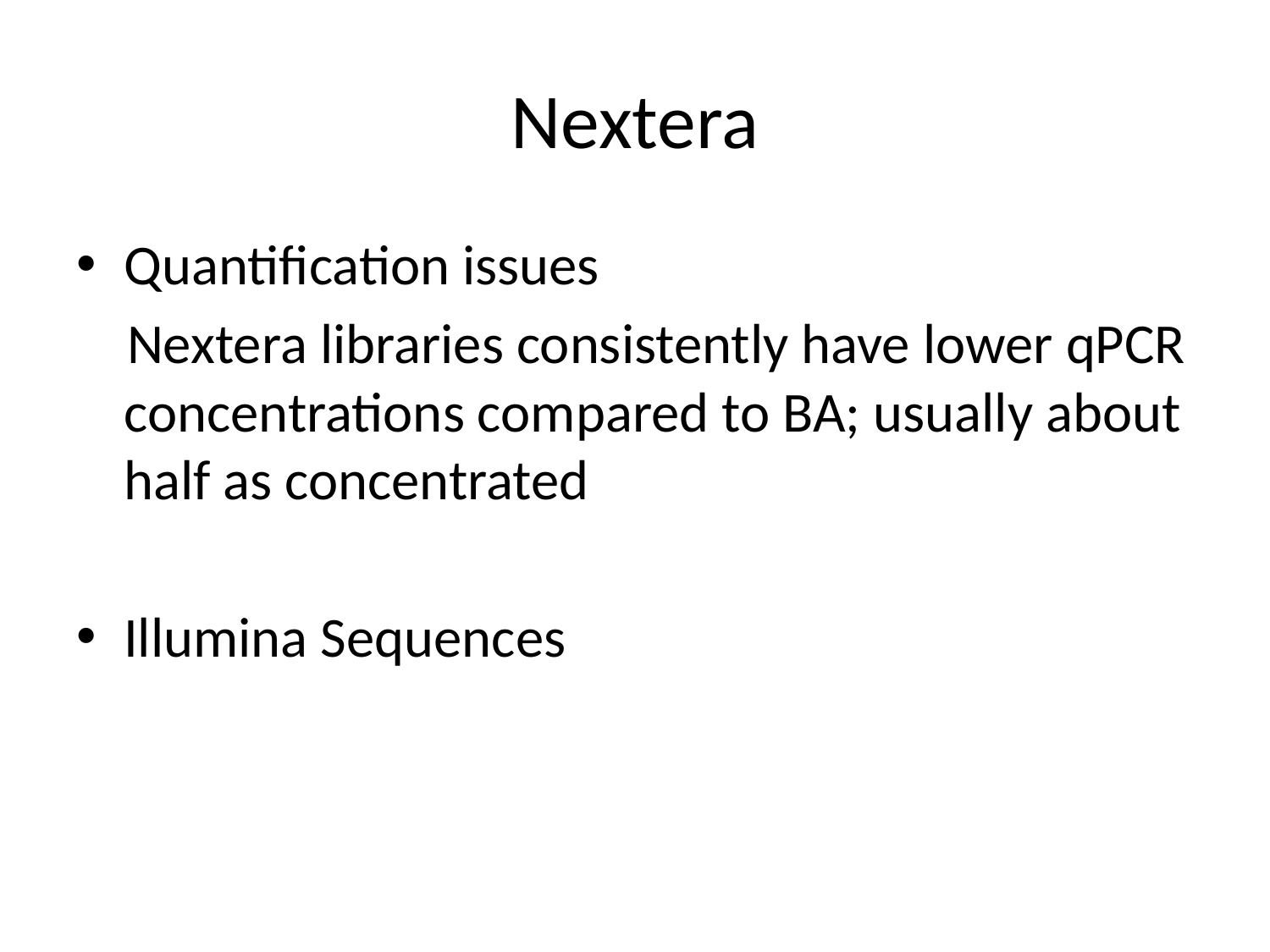

# Nextera
Quantification issues
    Nextera libraries consistently have lower qPCR concentrations compared to BA; usually about half as concentrated

Illumina Sequences